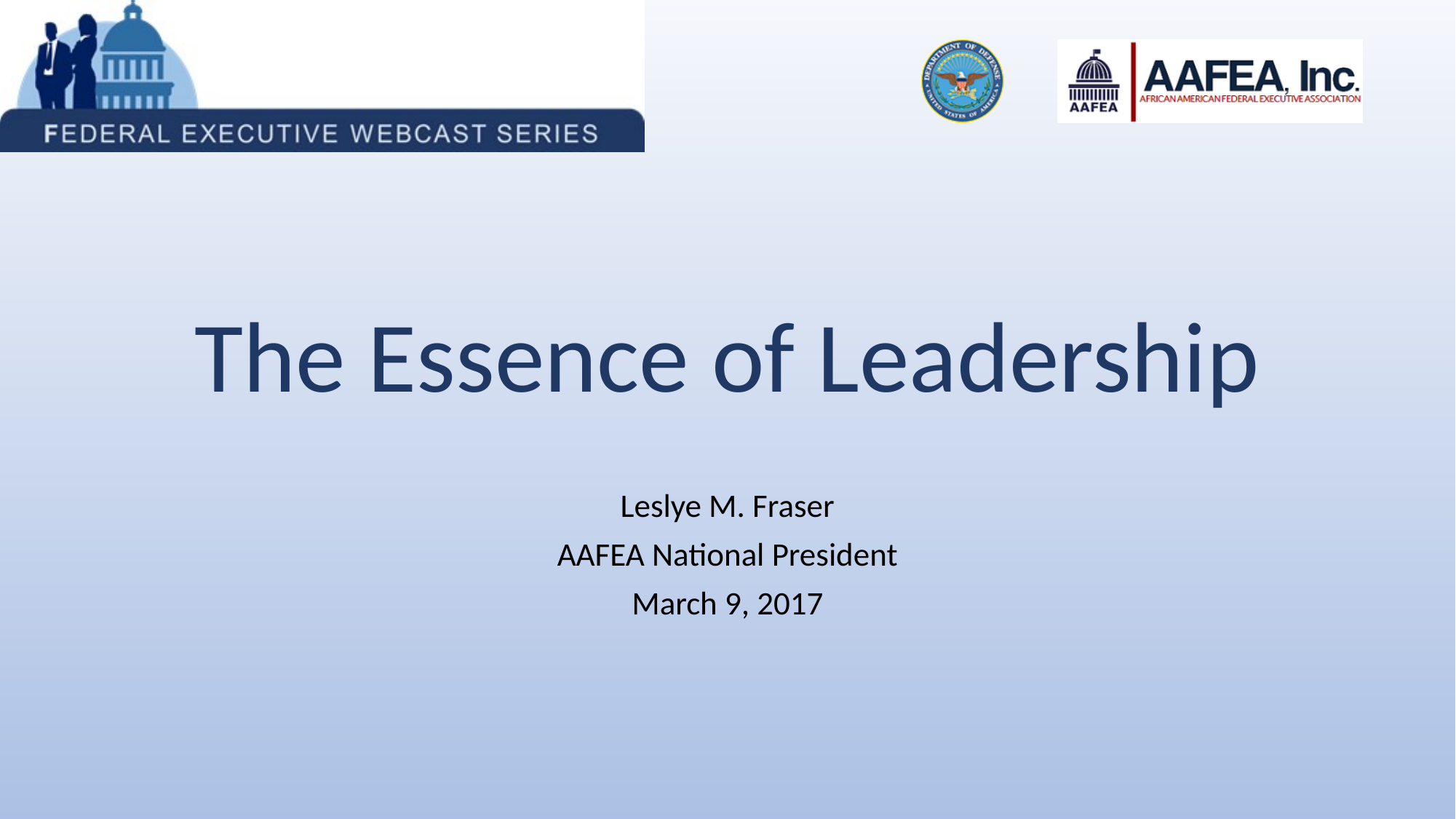

# The Essence of Leadership

Leslye M. Fraser
AAFEA National President
March 9, 2017